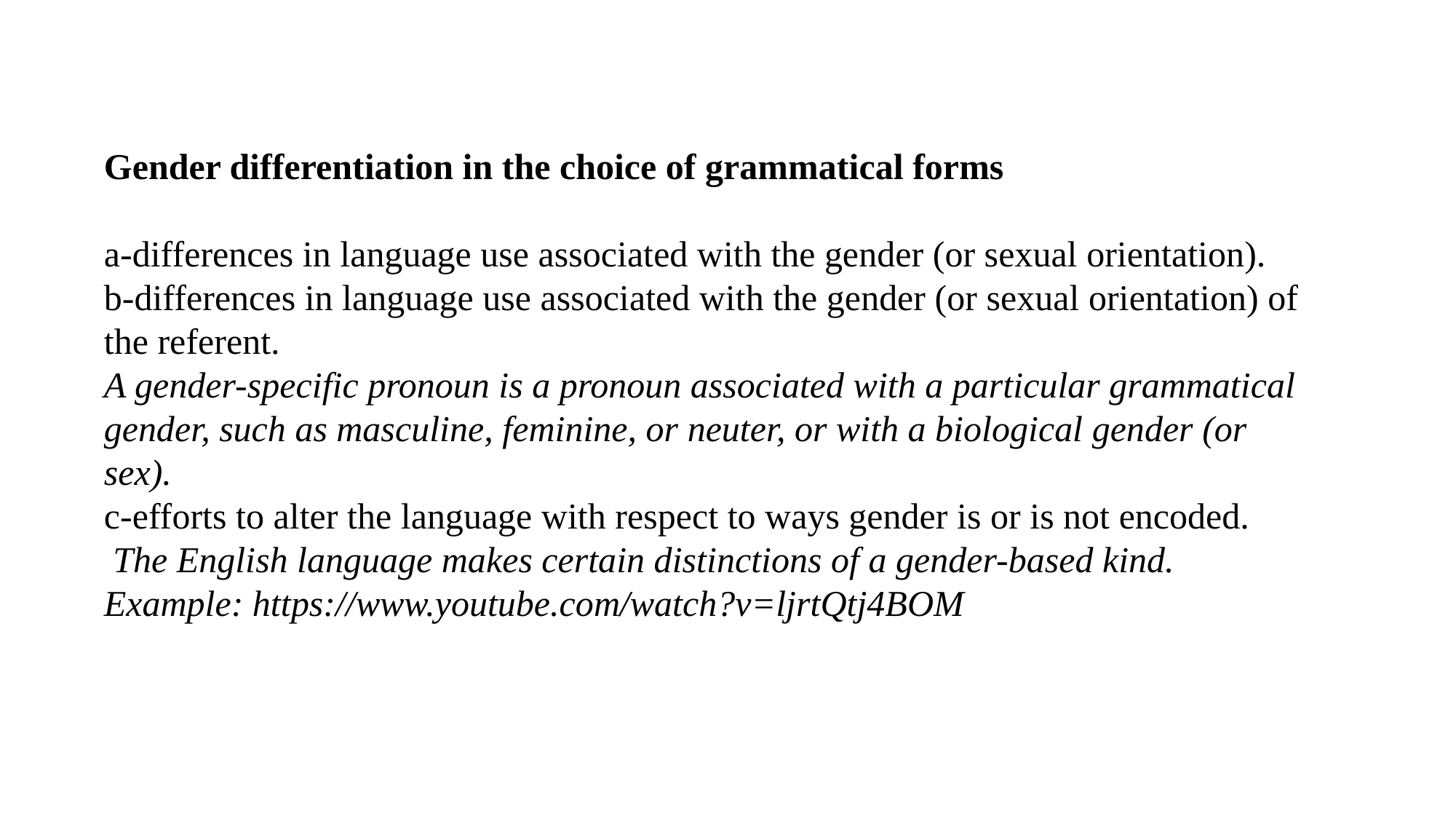

Gender differentiation in the choice of grammatical forms
a-differences in language use associated with the gender (or sexual orientation).
b-differences in language use associated with the gender (or sexual orientation) of the referent.
A gender-specific pronoun is a pronoun associated with a particular grammatical gender, such as masculine, feminine, or neuter, or with a biological gender (or sex).
c-efforts to alter the language with respect to ways gender is or is not encoded.
 The English language makes certain distinctions of a gender-based kind.
Example: https://www.youtube.com/watch?v=ljrtQtj4BOM